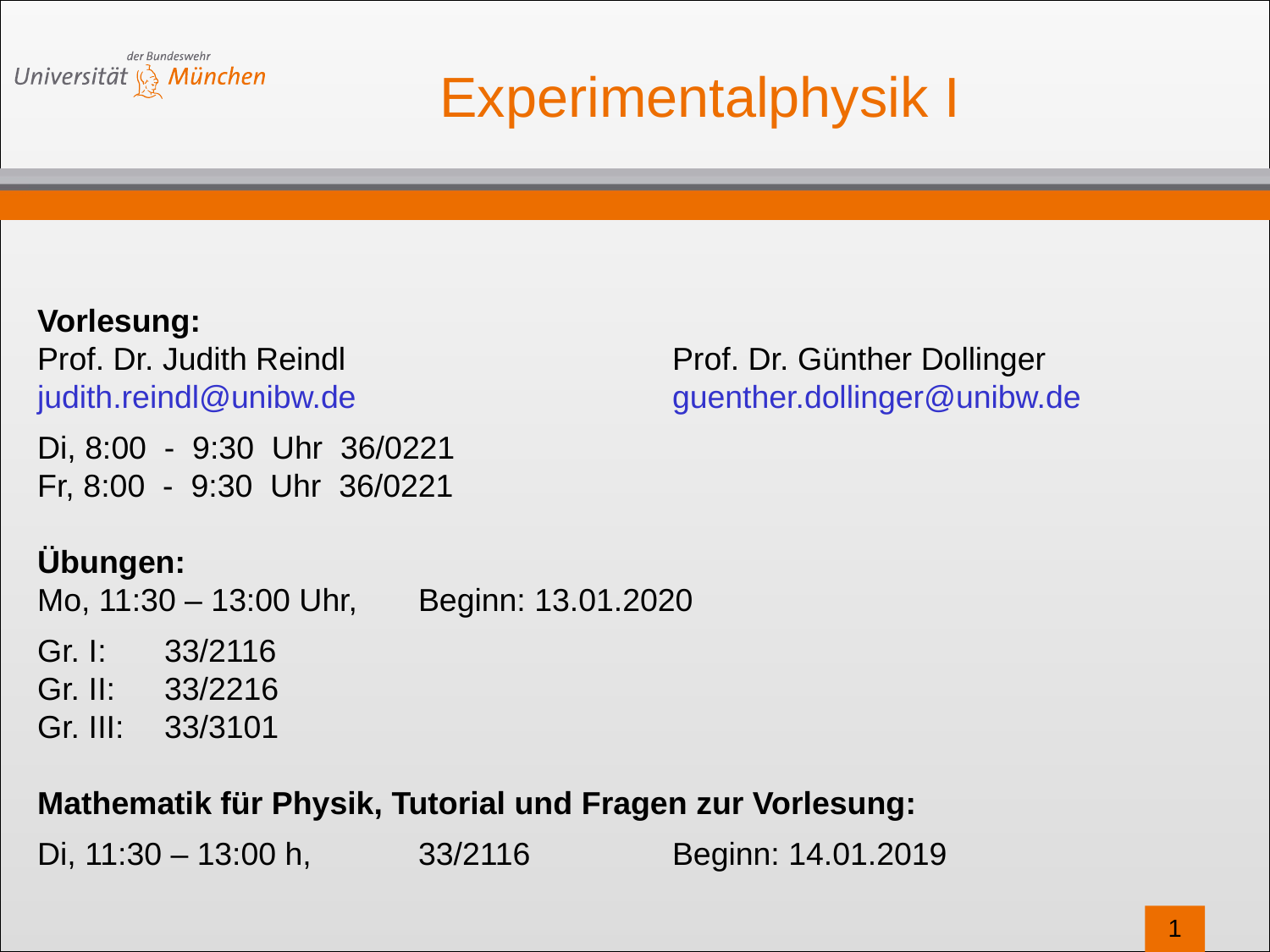

# Experimentalphysik I
Vorlesung:
Prof. Dr. Judith Reindl			Prof. Dr. Günther Dollinger
judith.reindl@unibw.de			guenther.dollinger@unibw.de

Di, 8:00  -  9:30  Uhr  36/0221
Fr, 8:00  -  9:30  Uhr  36/0221

Übungen:
Mo, 11:30 – 13:00 Uhr,	Beginn: 13.01.2020

Gr. I:	33/2116
Gr. II:	33/2216
Gr. III:	33/3101

Mathematik für Physik, Tutorial und Fragen zur Vorlesung:

Di, 11:30 – 13:00 h, 	33/2116		Beginn: 14.01.2019

1